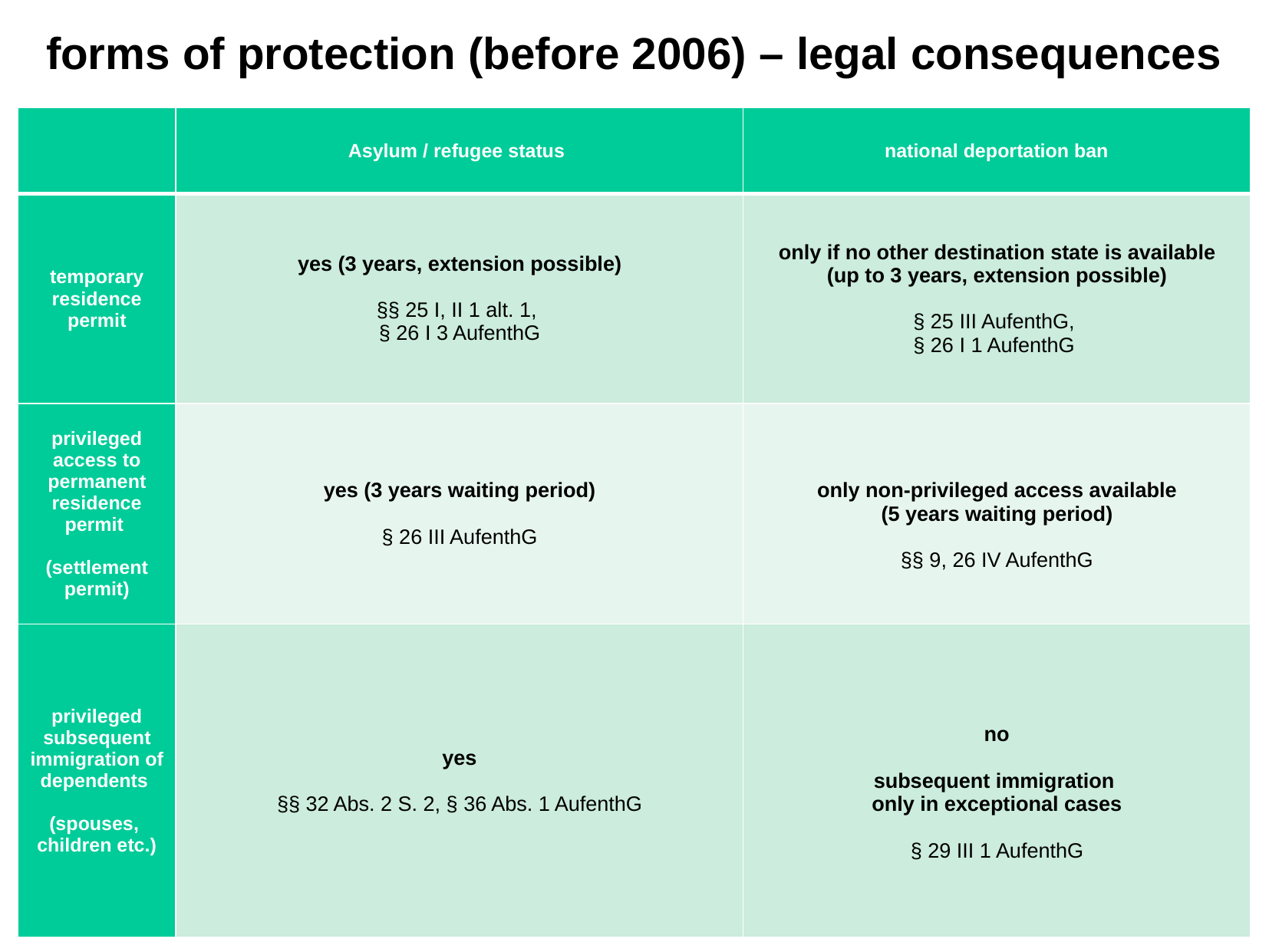

forms of protection (before 2006) – legal consequences
|  | Asylum / refugee status | national deportation ban |
| --- | --- | --- |
| temporary residence permit | yes (3 years, extension possible) §§ 25 I, II 1 alt. 1, § 26 I 3 AufenthG | only if no other destination state is available (up to 3 years, extension possible) § 25 III AufenthG, § 26 I 1 AufenthG |
| privileged access to permanent residence permit (settlement permit) | yes (3 years waiting period) § 26 III AufenthG | only non-privileged access available (5 years waiting period) §§ 9, 26 IV AufenthG |
| privileged subsequent immigration of dependents (spouses, children etc.) | yes §§ 32 Abs. 2 S. 2, § 36 Abs. 1 AufenthG | no subsequent immigration only in exceptional cases § 29 III 1 AufenthG |
B7VK=j4N?A3